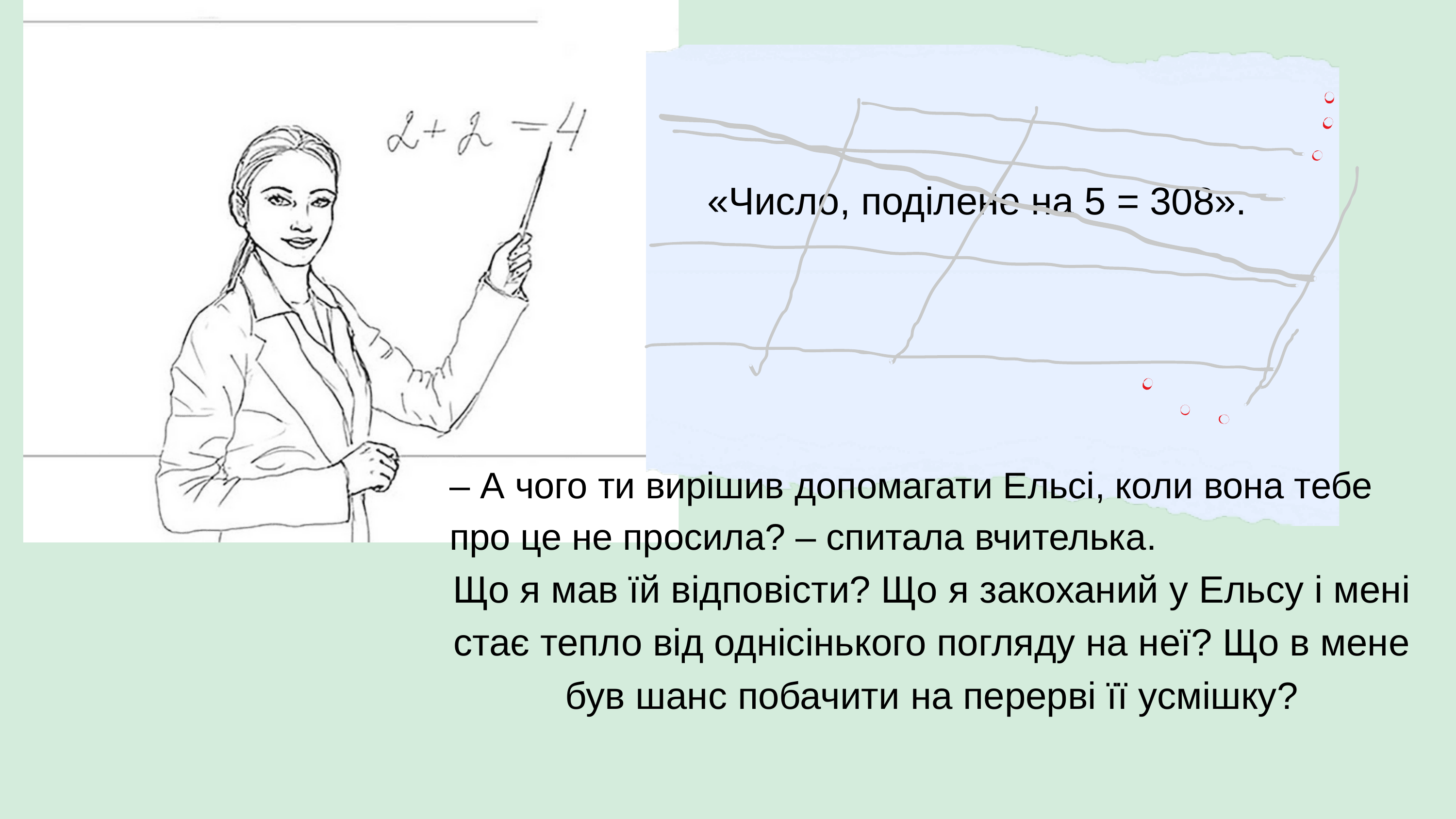

«Число, поділене на 5 = 308».

– А чого ти вирішив допомагати Ельсі, коли вона тебе про це не просила? – спитала вчителька.
Що я мав їй відповісти? Що я закоханий у Ельсу і мені стає тепло від однісінького погляду на неї? Що в мене був шанс побачити на перерві її усмішку?